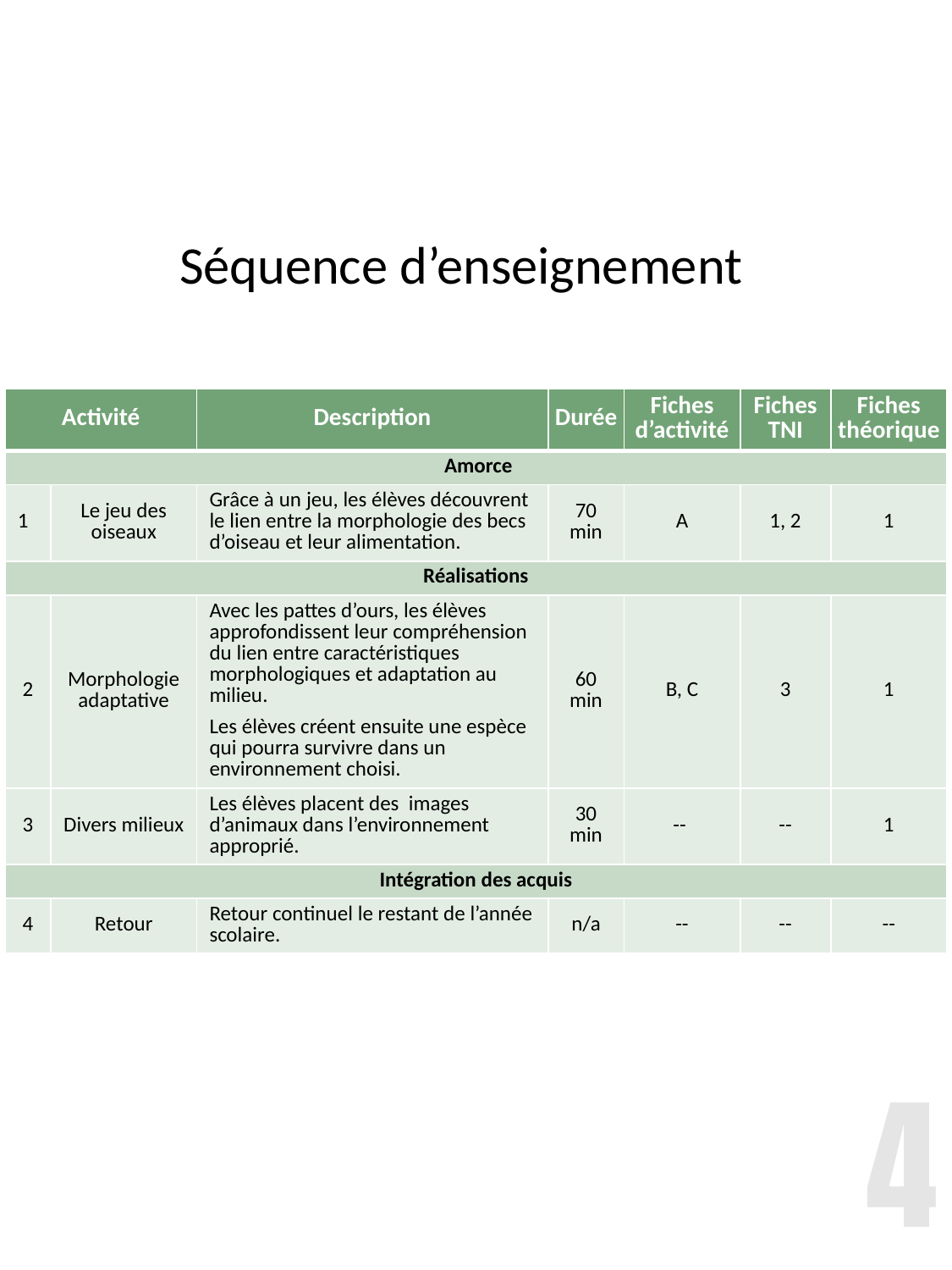

# Séquence d’enseignement
| Activité |  | Description | Durée | Fiches d’activité | Fiches TNI | Fiches théorique |
| --- | --- | --- | --- | --- | --- | --- |
| Amorce |  |  |  |  |  |  |
| 1 | Le jeu des oiseaux | Grâce à un jeu, les élèves découvrent le lien entre la morphologie des becs d’oiseau et leur alimentation. | 70 min | A | 1, 2 | 1 |
| Réalisations |  |  |  |  |  |  |
| 2 | Morphologie adaptative | Avec les pattes d’ours, les élèves approfondissent leur compréhension du lien entre caractéristiques morphologiques et adaptation au milieu. Les élèves créent ensuite une espèce qui pourra survivre dans un environnement choisi. | 60 min | B, C | 3 | 1 |
| 3 | Divers milieux | Les élèves placent des images d’animaux dans l’environnement approprié. | 30 min | -- | -- | 1 |
| Intégration des acquis |  |  |  |  |  |  |
| 4 | Retour | Retour continuel le restant de l’année scolaire. | n/a | -- | -- | -- |
4